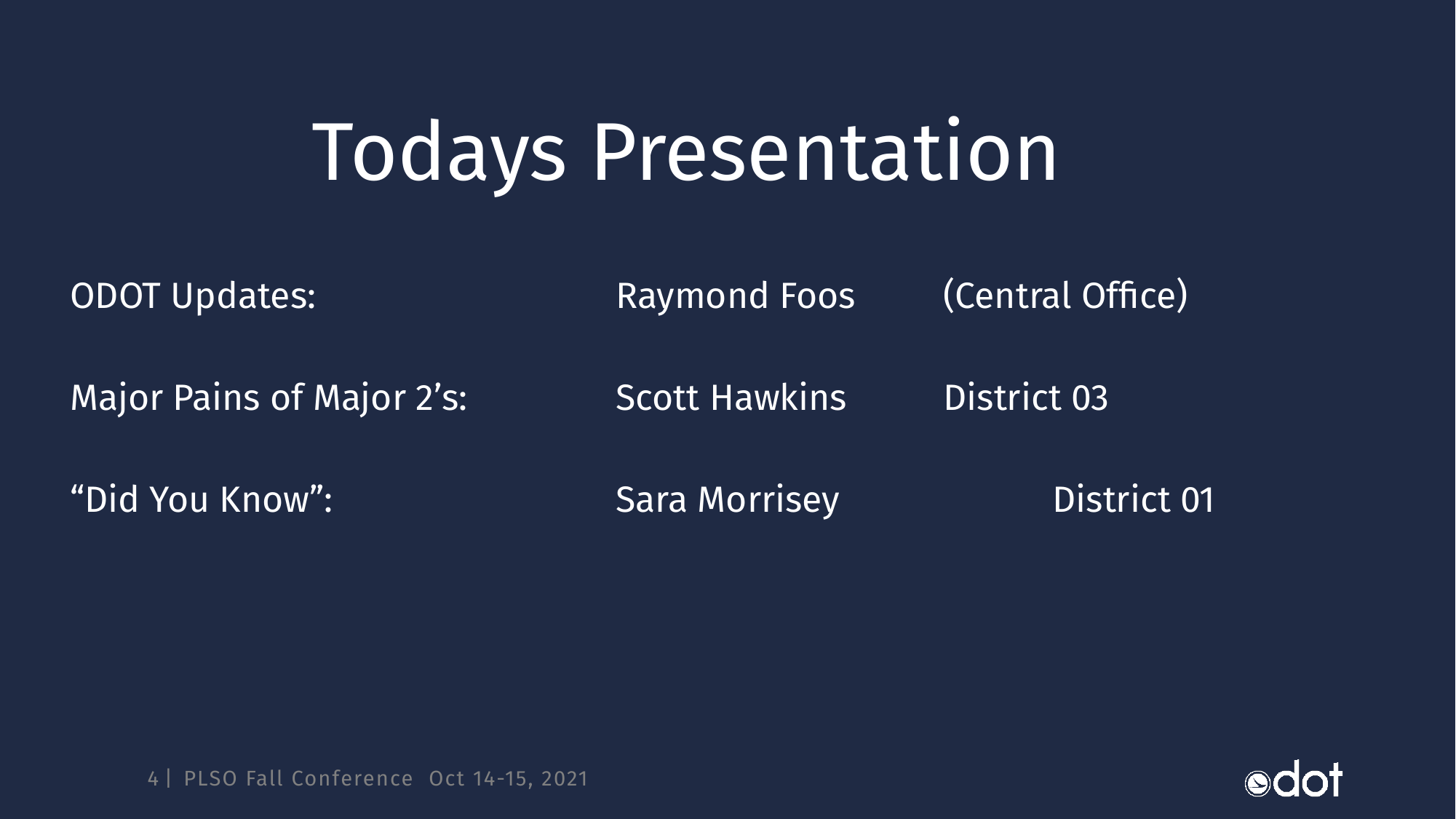

Todays Presentation

ODOT Updates:			Raymond Foos    	(Central Office)

Major Pains of Major 2’s:		Scott Hawkins	District 03

“Did You Know”:			Sara Morrisey		District 01
PLSO Fall Conference  Oct 14-15, 2021